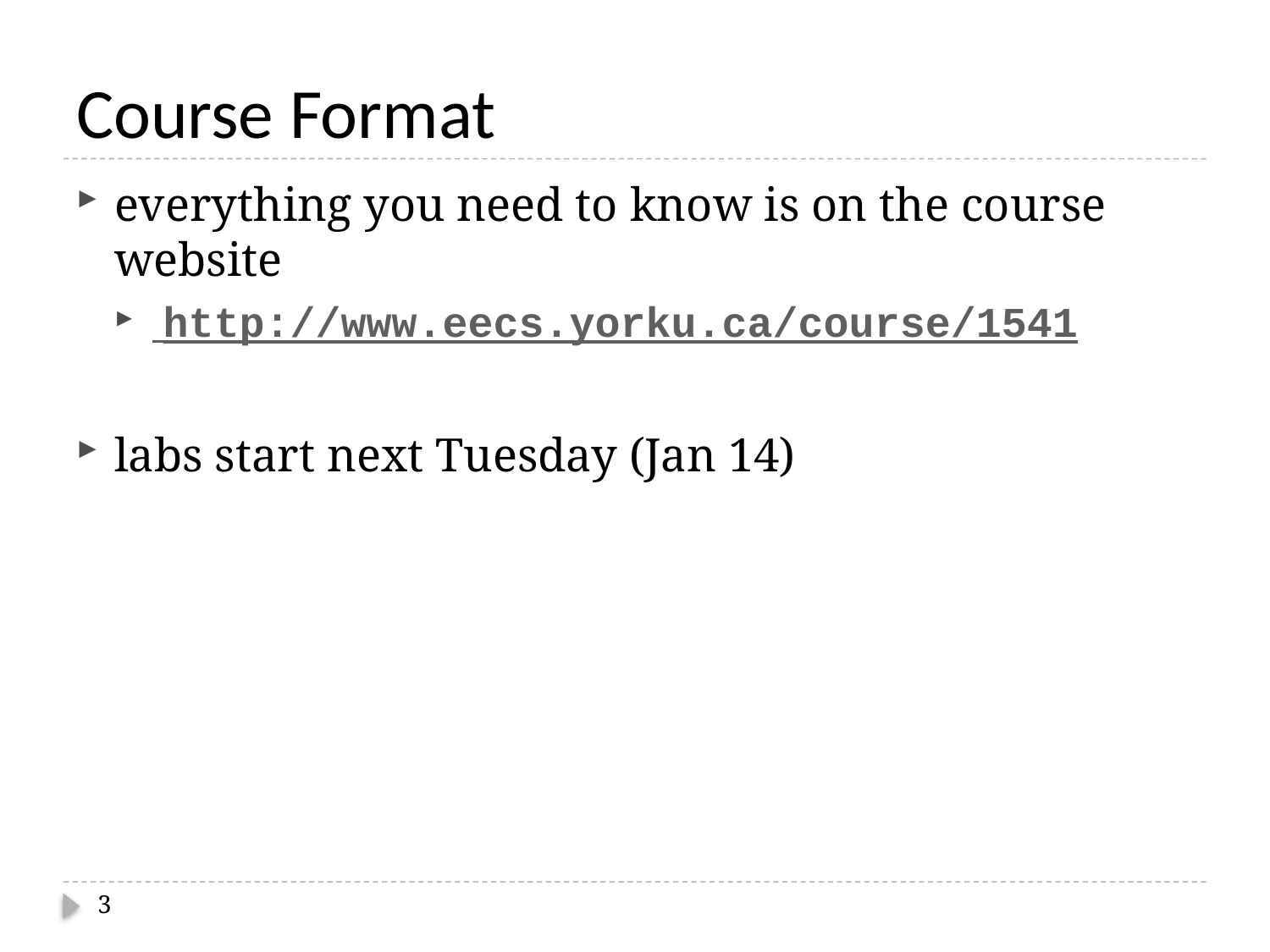

# Course Format
everything you need to know is on the course website
 http://www.eecs.yorku.ca/course/1541

labs start next Tuesday (Jan 14)

3